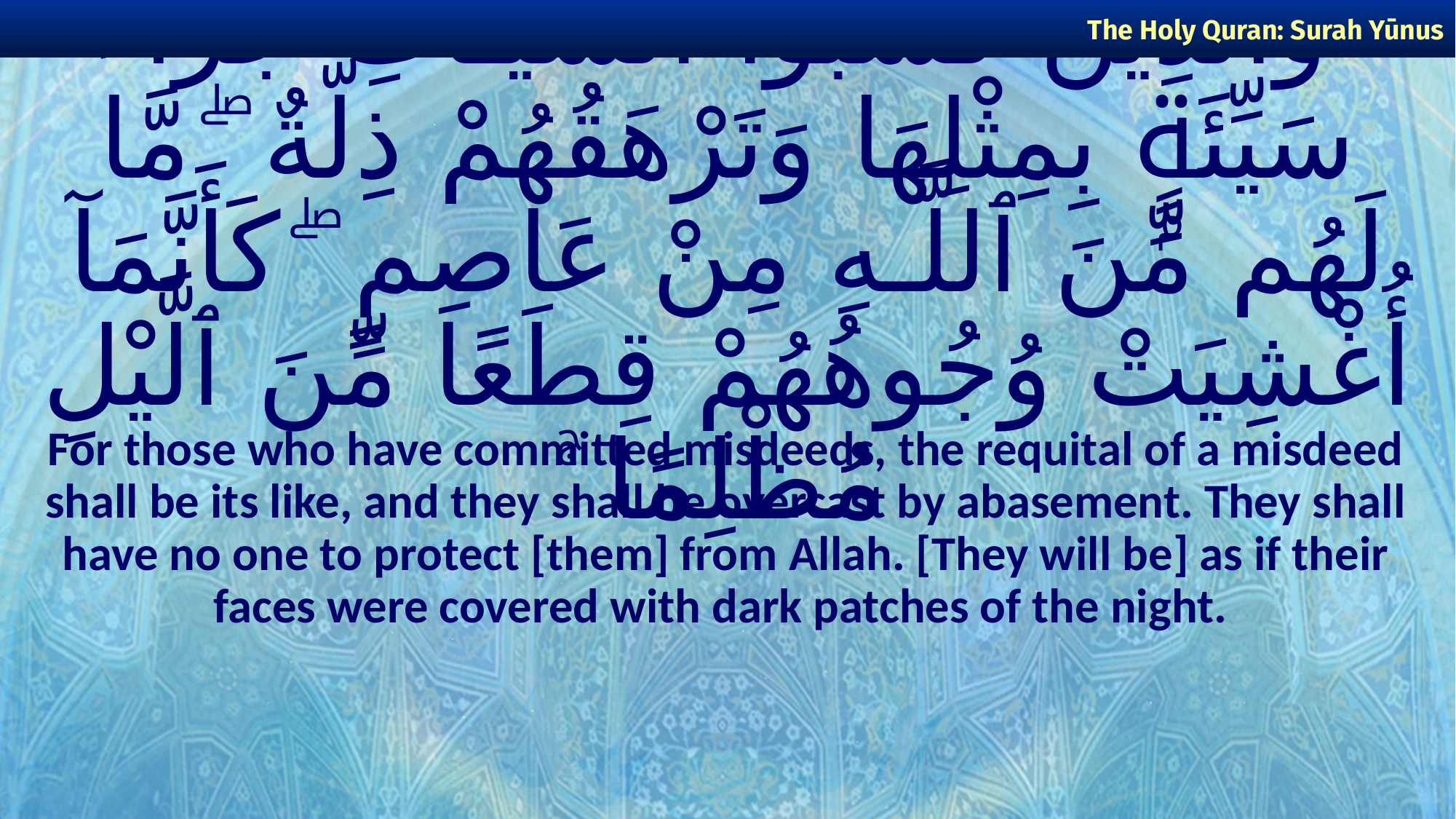

The Holy Quran: Surah Yūnus
# وَٱلَّذِينَ كَسَبُوا۟ ٱلسَّيِّـَٔاتِ جَزَآءُ سَيِّئَةٍۭ بِمِثْلِهَا وَتَرْهَقُهُمْ ذِلَّةٌ ۖ مَّا لَهُم مِّنَ ٱللَّـهِ مِنْ عَاصِمٍ ۖ كَأَنَّمَآ أُغْشِيَتْ وُجُوهُهُمْ قِطَعًا مِّنَ ٱلَّيْلِ مُظْلِمًا ۚ
For those who have committed misdeeds, the requital of a misdeed shall be its like, and they shall be overcast by abasement. They shall have no one to protect [them] from Allah. [They will be] as if their faces were covered with dark patches of the night.